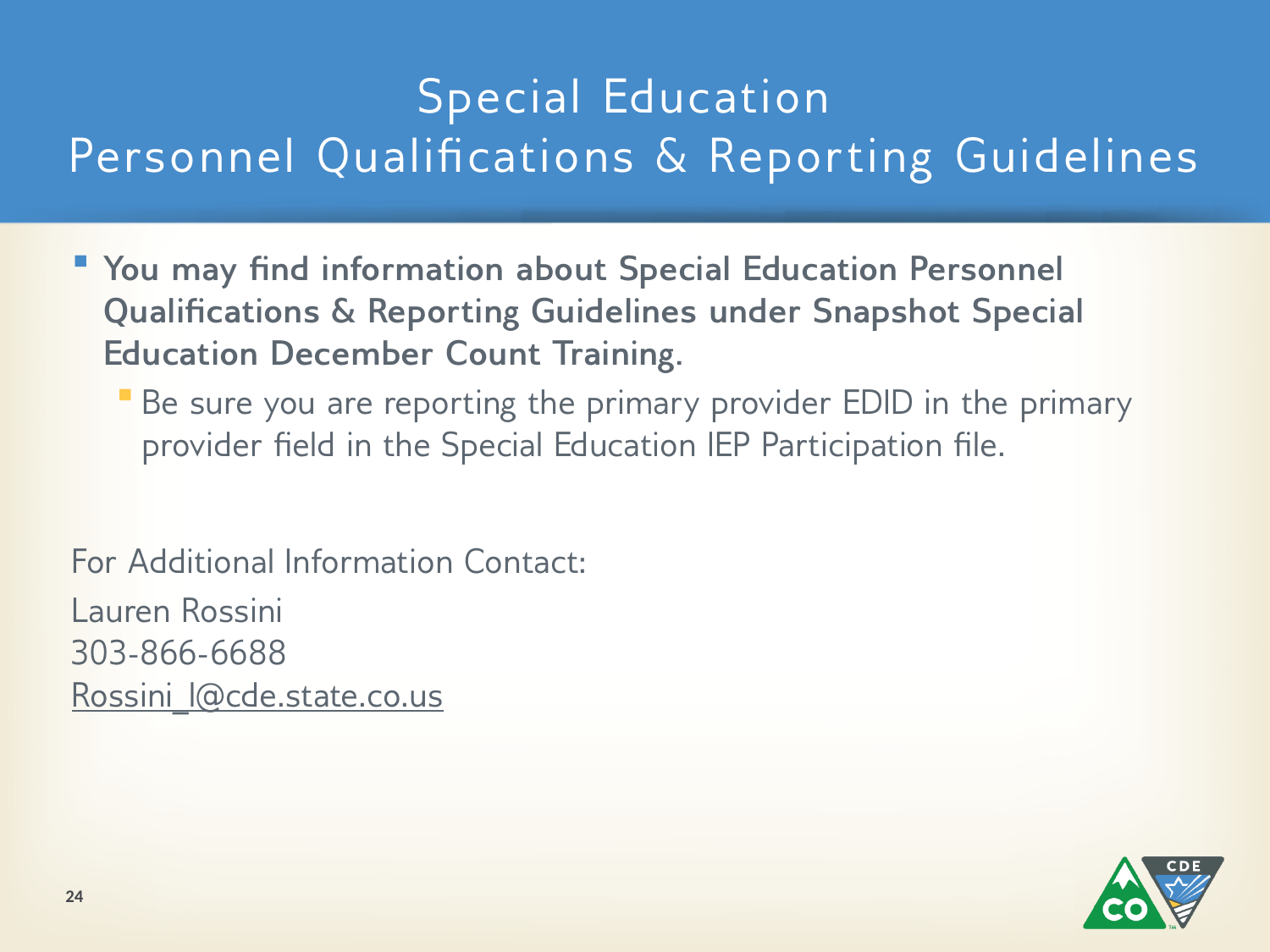

# Special Education Personnel Qualifications & Reporting Guidelines
You may find information about Special Education Personnel Qualifications & Reporting Guidelines under Snapshot Special Education December Count Training.
Be sure you are reporting the primary provider EDID in the primary provider field in the Special Education IEP Participation file.

For Additional Information Contact:
Lauren Rossini
303-866-6688
Rossini_l@cde.state.co.us

24